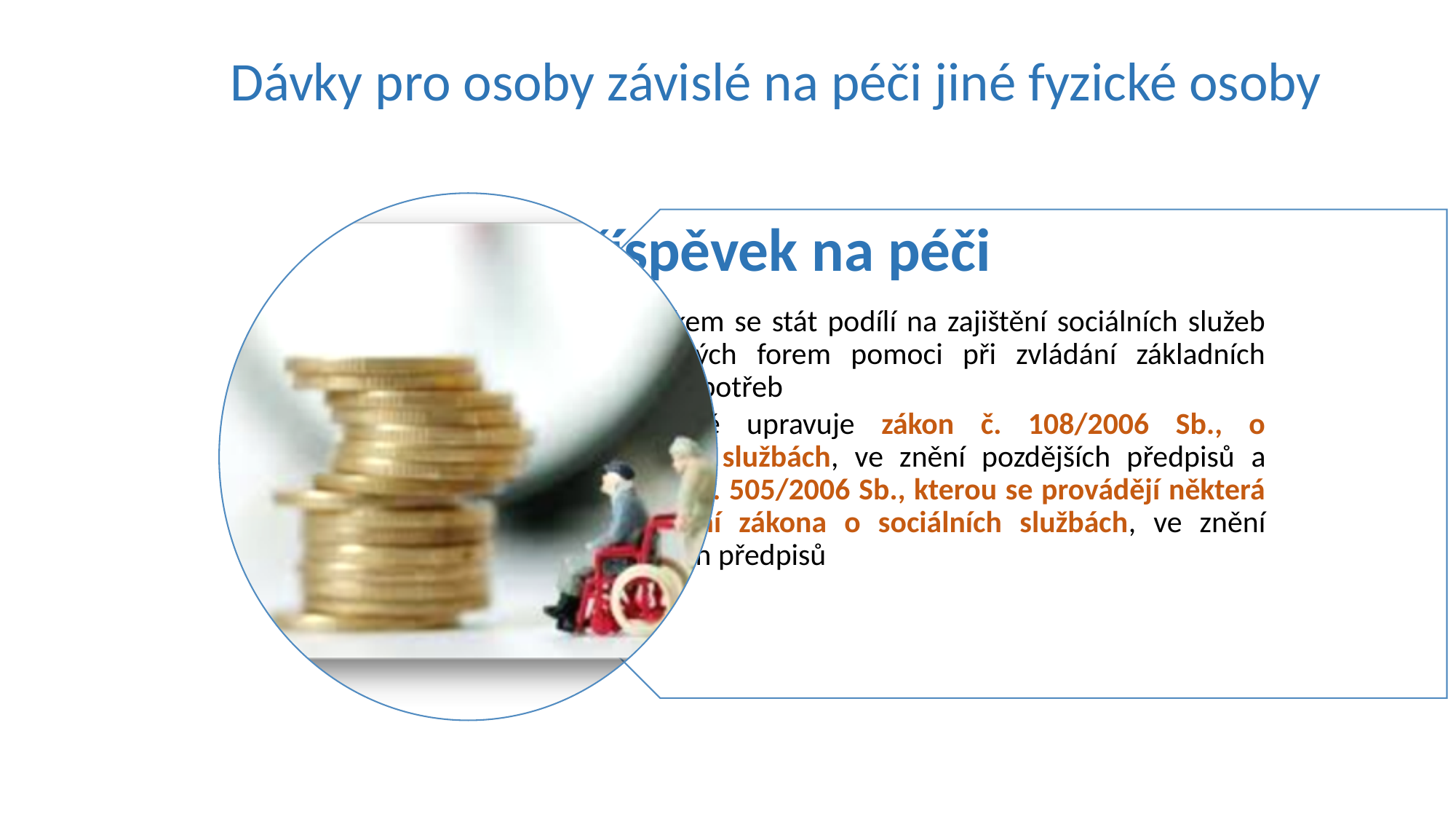

# Dávky pro osoby závislé na péči jiné fyzické osoby
Příspěvek na péči
příspěvkem se stát podílí na zajištění sociálních služeb nebo jiných forem pomoci při zvládání základních životních potřeb
legislativně upravuje zákon č. 108/2006 Sb., o sociálních službách, ve znění pozdějších předpisů a vyhláška č. 505/2006 Sb., kterou se provádějí některá ustanovení zákona o sociálních službách, ve znění pozdějších předpisů